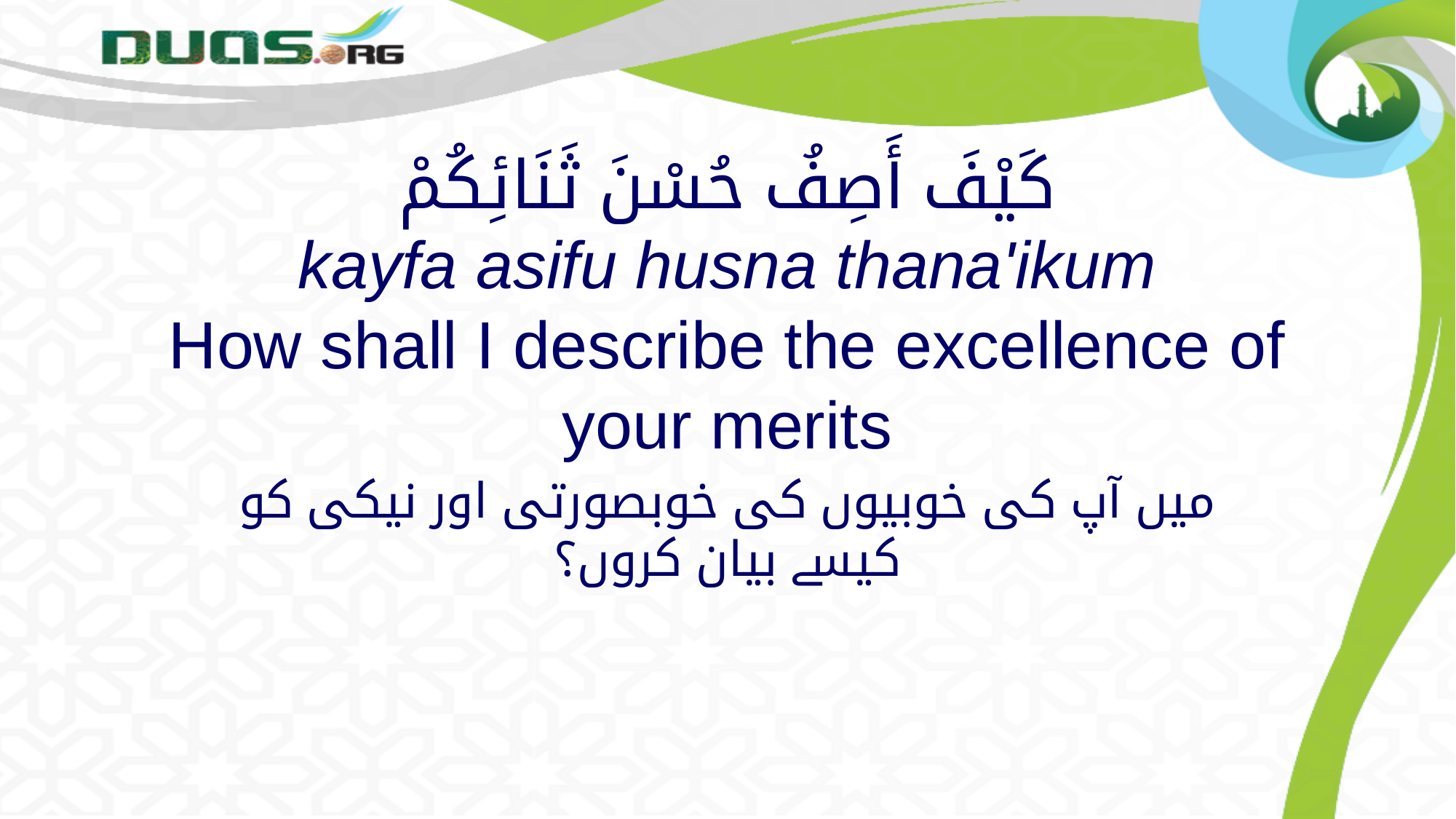

# كَيْفَ أَصِفُ حُسْنَ ثَنَائِكُمْ kayfa asifu husna thana'ikum How shall I describe the excellence of your merits
میں آپ کی خوبیوں کی خوبصورتی اور نیکی کو کیسے بیان کروں؟